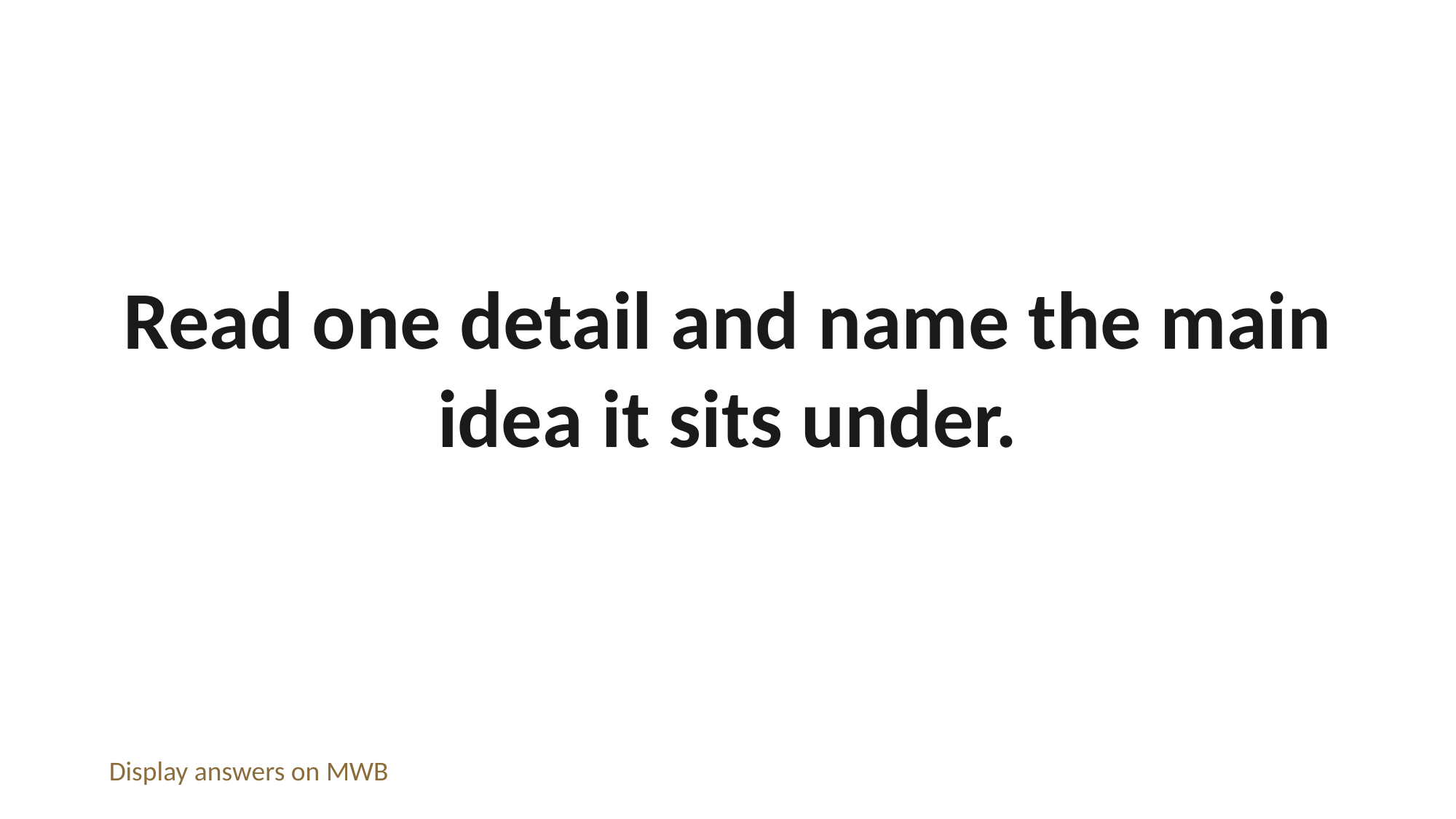

Read one detail and name the main idea it sits under.
Display answers on MWB